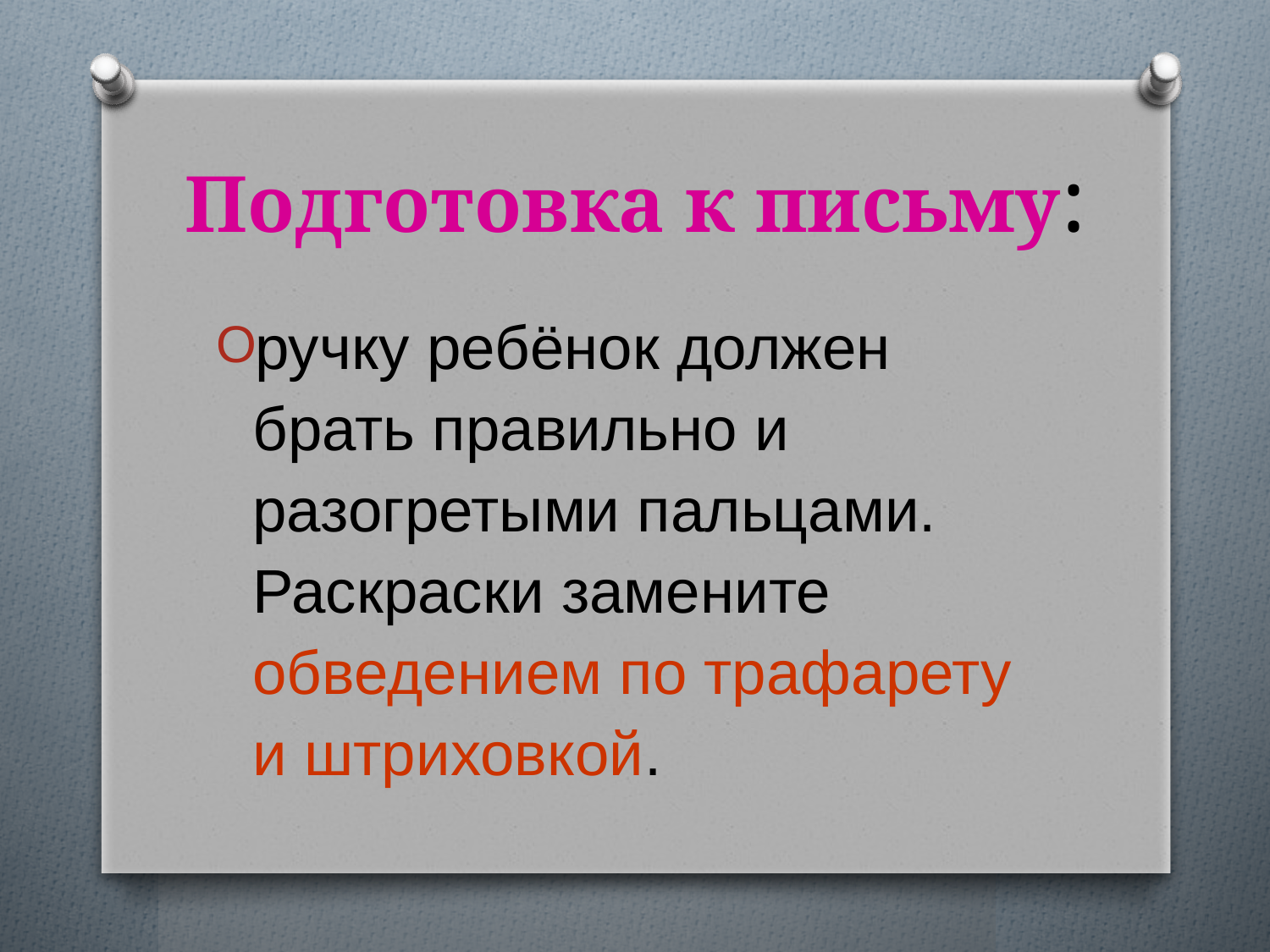

# Подготовка к письму:
ручку ребёнок должен брать правильно и разогретыми пальцами. Раскраски замените обведением по трафарету и штриховкой.